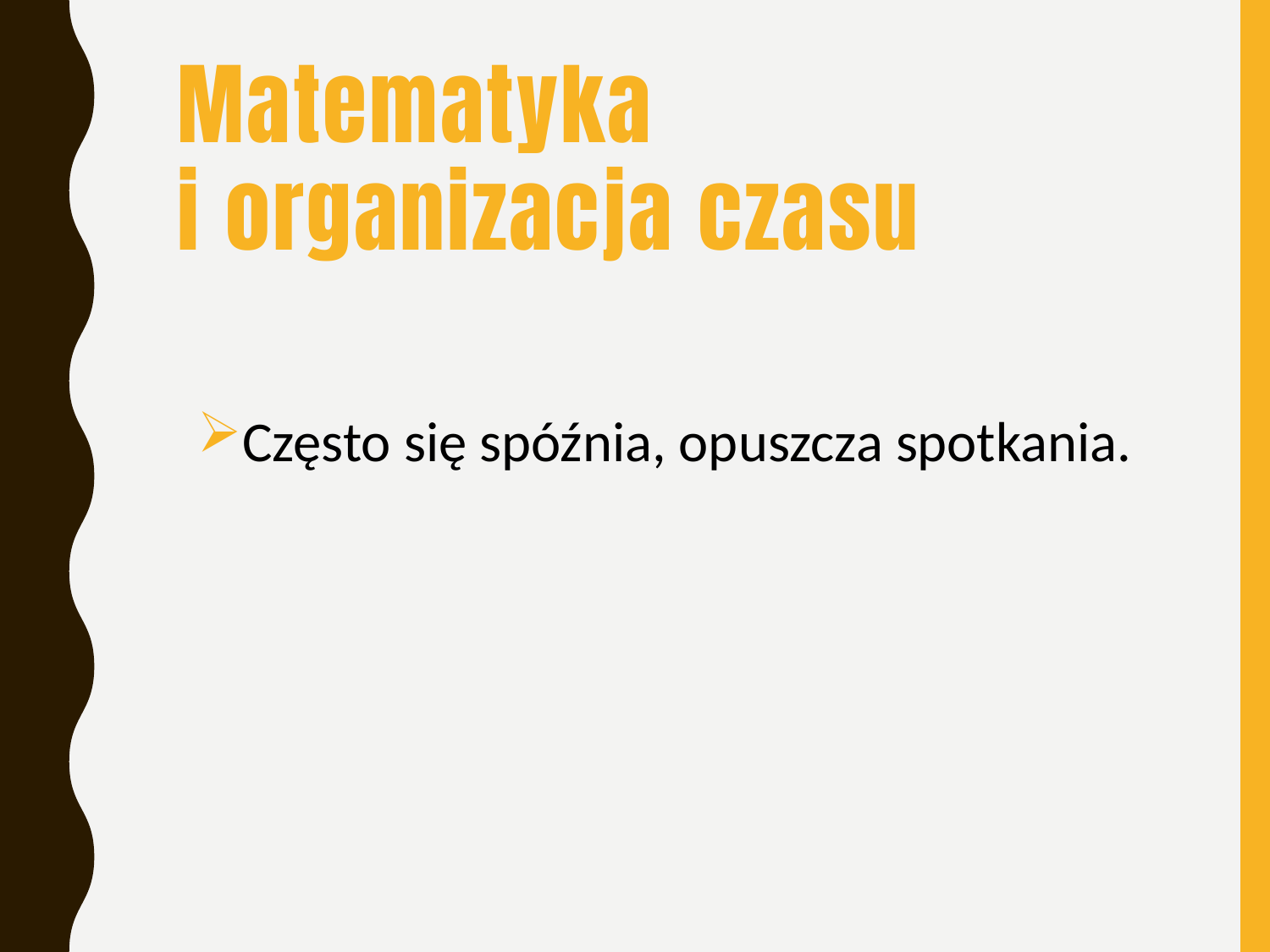

Matematyka
i organizacja czasu
Często się spóźnia, opuszcza spotkania.